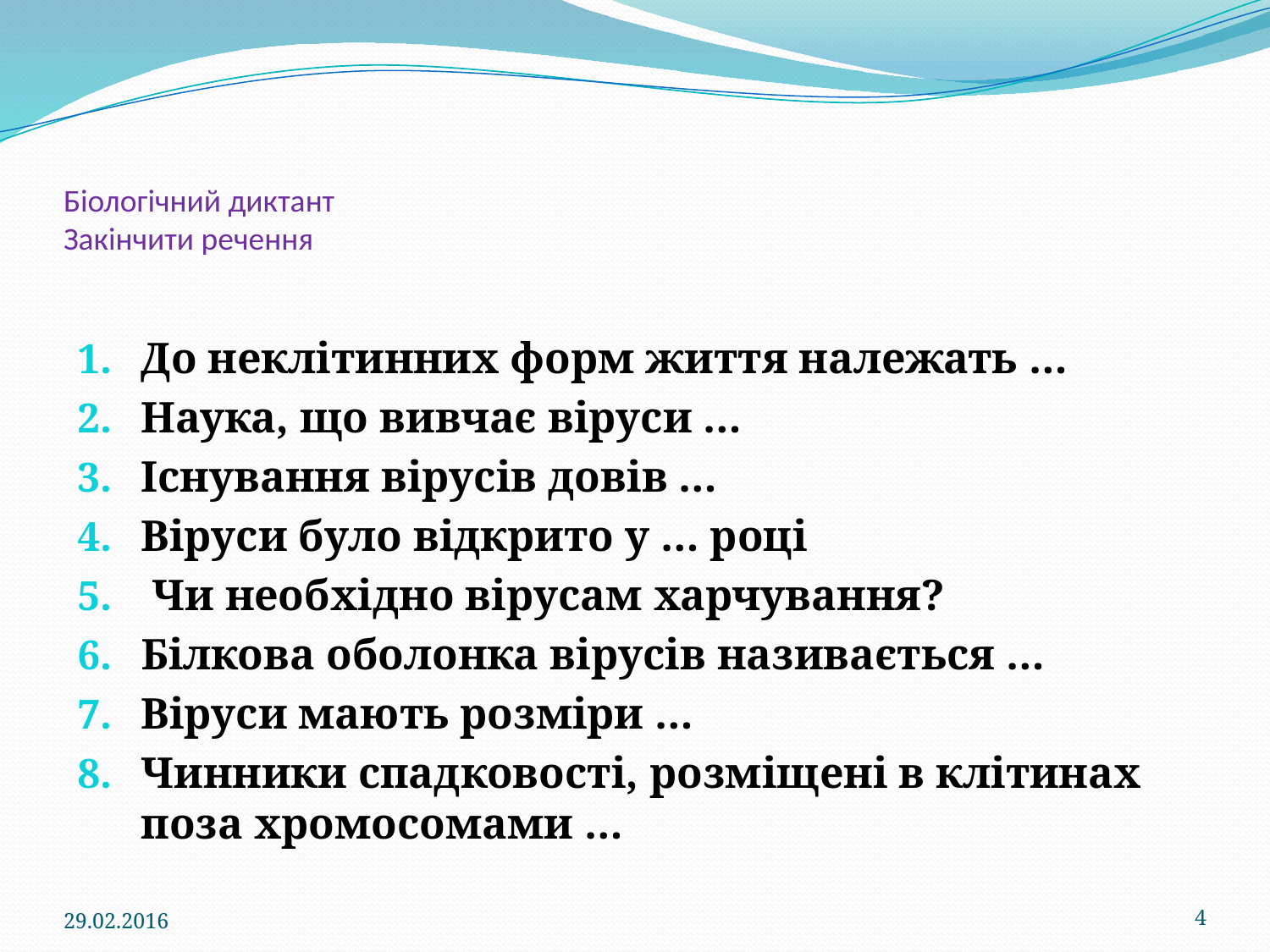

# Біологічний диктант Закінчити речення

До неклітинних форм життя належать …
Наука, що вивчає віруси …
Існування вірусів довів …
Віруси було відкрито у … році
 Чи необхідно вірусам харчування?
Білкова оболонка вірусів називається …
Віруси мають розміри …
Чинники спадковості, розміщені в клітинах поза хромосомами …

29.02.2016
4